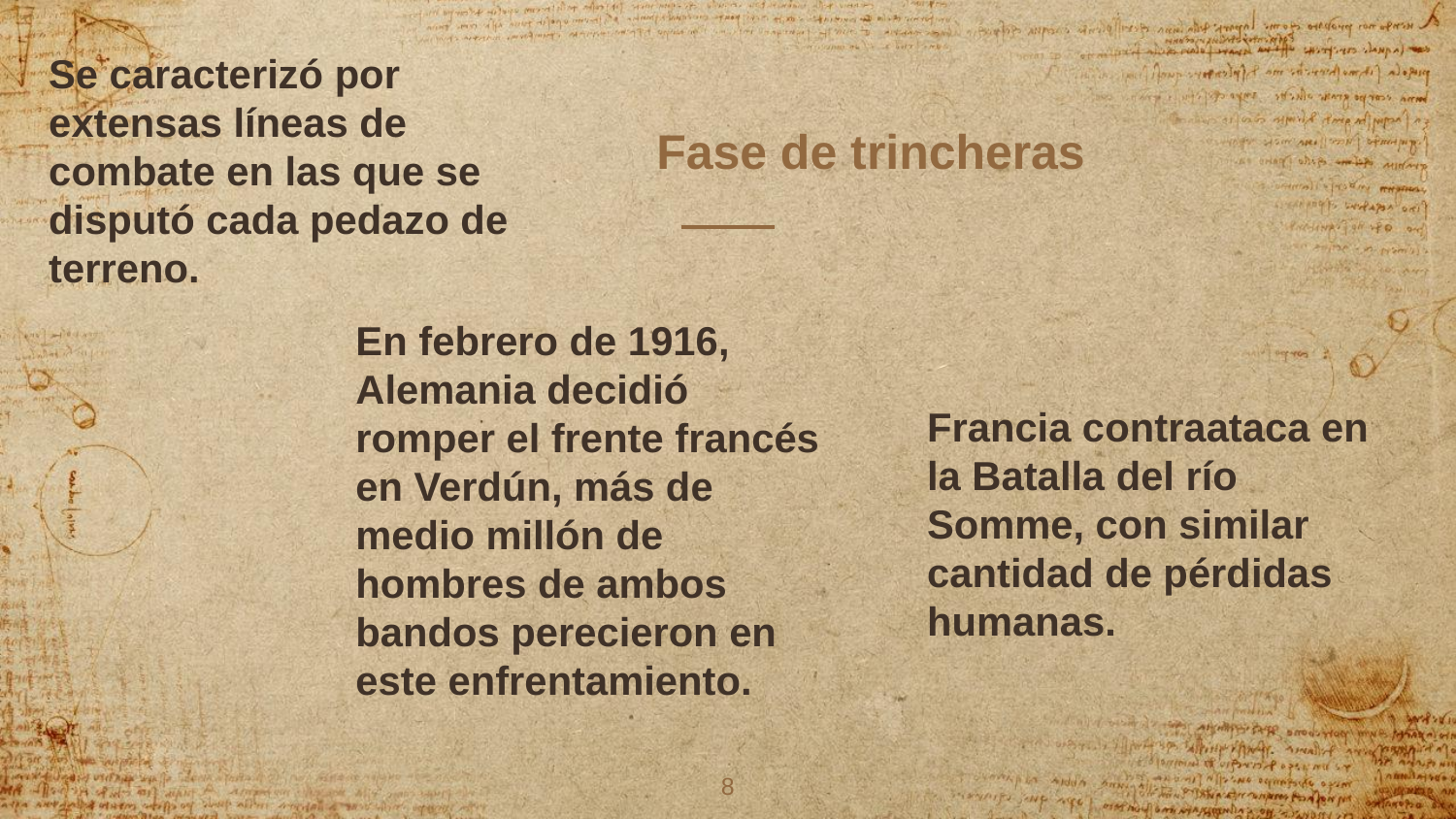

Se caracterizó por extensas líneas de combate en las que se disputó cada pedazo de terreno.
# Fase de trincheras
En febrero de 1916, Alemania decidió romper el frente francés en Verdún, más de medio millón de hombres de ambos bandos perecieron en este enfrentamiento.
Francia contraataca en la Batalla del río Somme, con similar cantidad de pérdidas humanas.
8